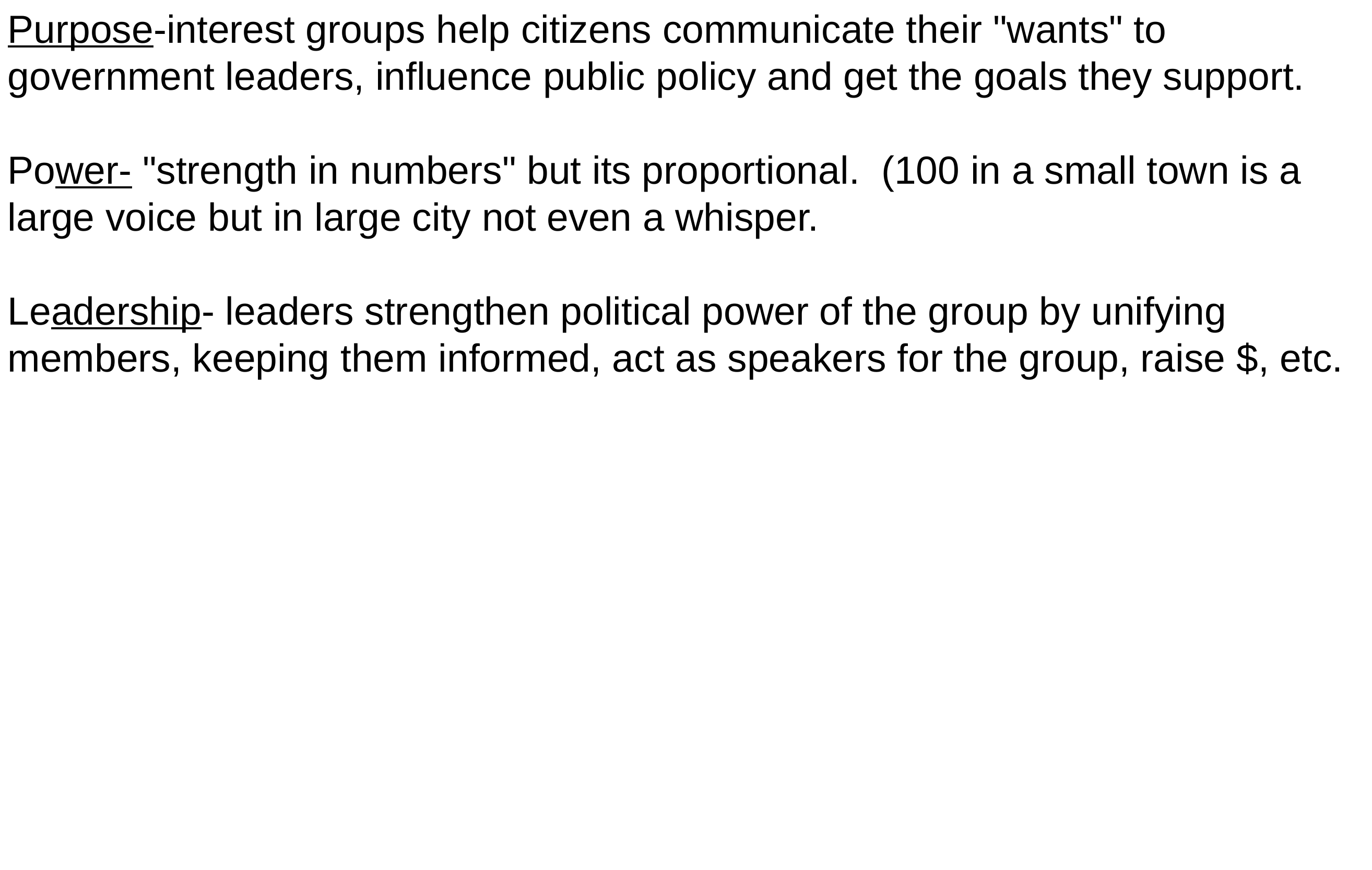

Purpose-interest groups help citizens communicate their "wants" to  government leaders, influence public policy and get the goals they support.

Power- "strength in numbers" but its proportional.  (100 in a small town is a large voice but in large city not even a whisper.

Leadership- leaders strengthen political power of the group by unifying members,  keeping them informed, act as speakers for the group, raise $, etc.